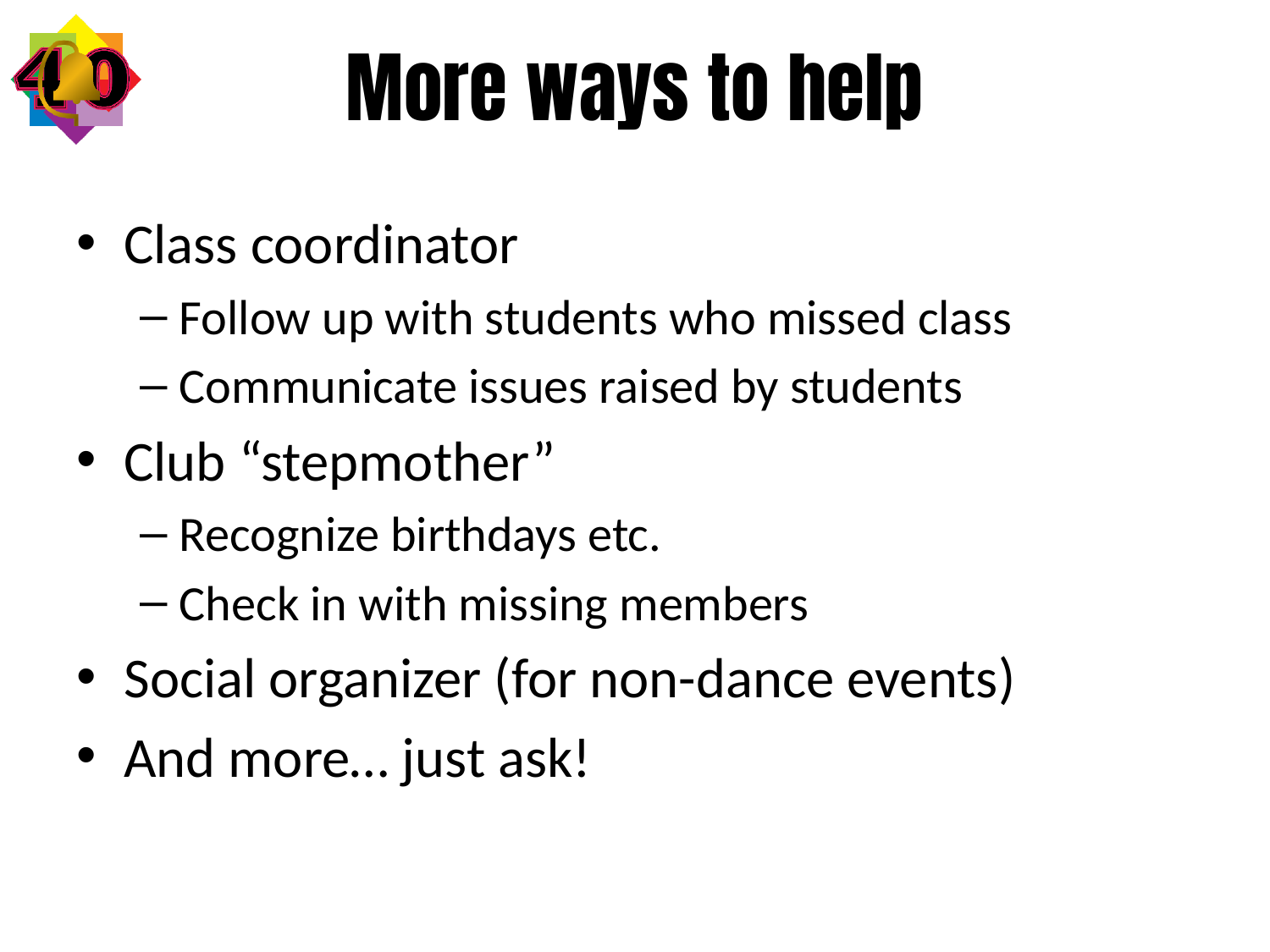

# More ways to help
Class coordinator
Follow up with students who missed class
Communicate issues raised by students
Club “stepmother”
Recognize birthdays etc.
Check in with missing members
Social organizer (for non-dance events)
And more… just ask!